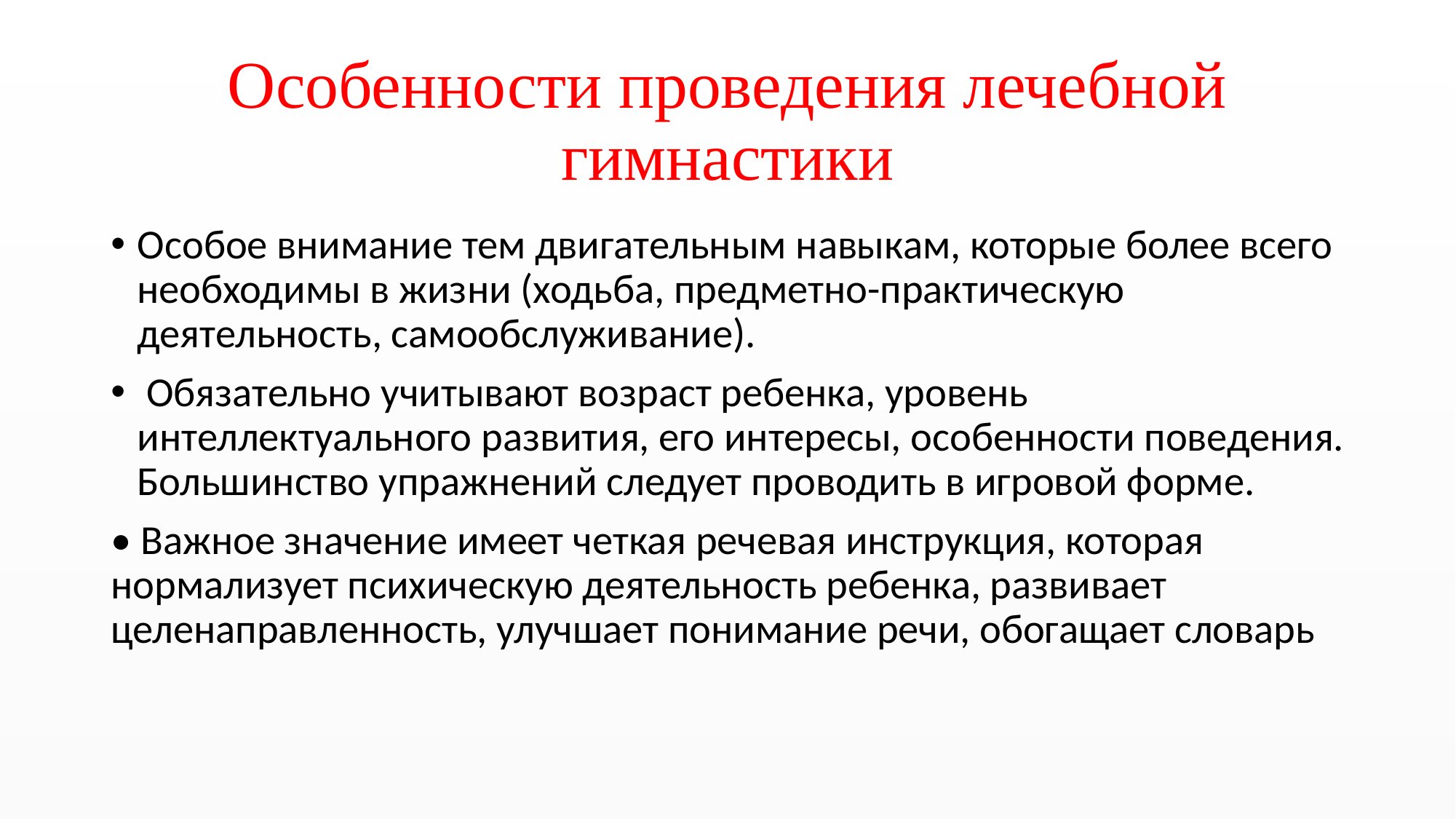

# Особенности проведения лечебной гимнастики
Особое внимание тем двигательным навыкам, которые более всего необходимы в жизни (ходьба, предметно-практическую деятельность, самообслуживание).
 Обязательно учитывают возраст ребенка, уровень интеллектуального развития, его интересы, особенности поведения. Большинство упражнений следует проводить в игровой форме.
• Важное значение имеет четкая речевая инструкция, которая нормализует психическую деятельность ребенка, развивает целенаправленность, улучшает понимание речи, обогащает словарь